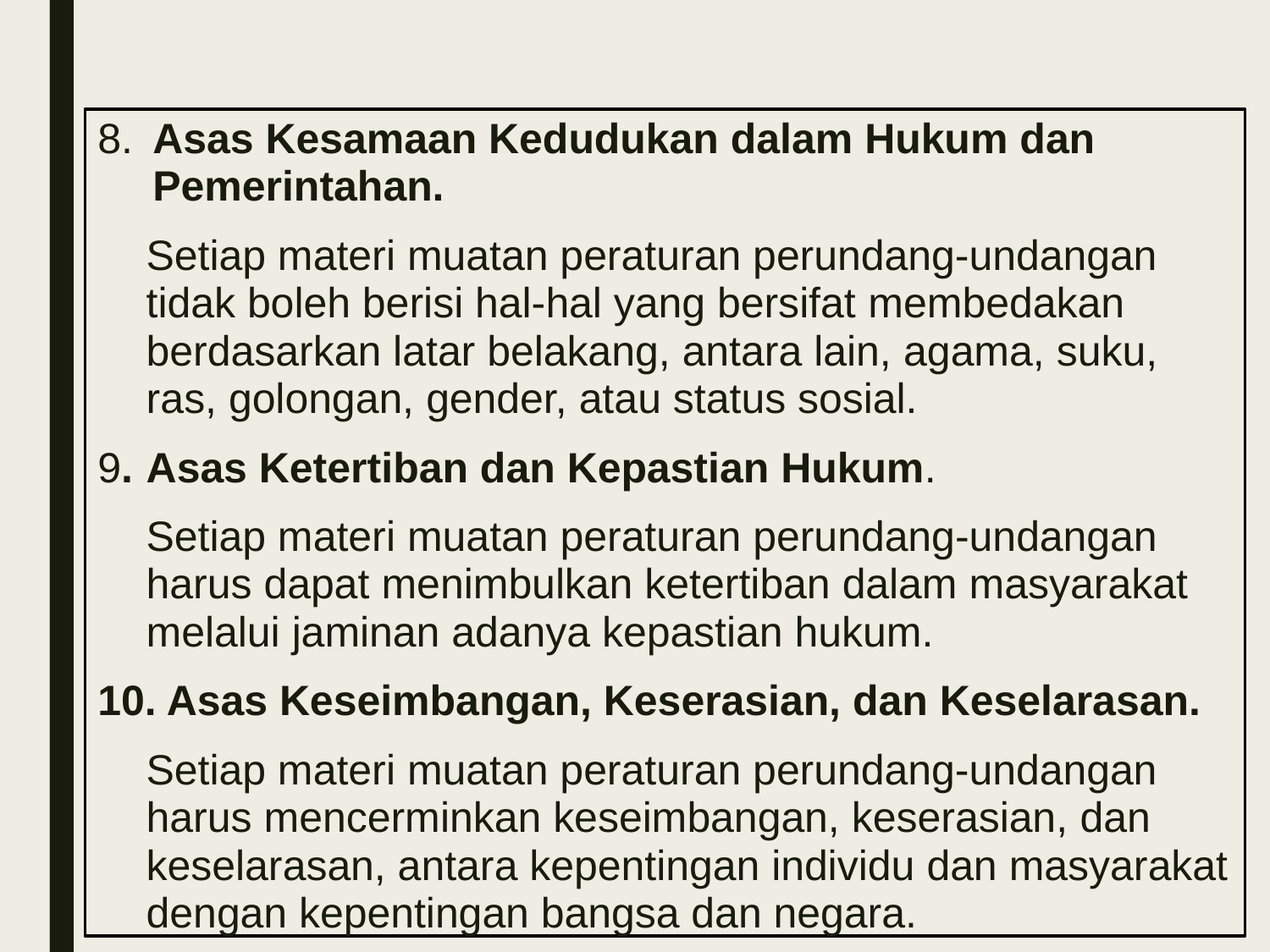

8.	Asas Kesamaan Kedudukan dalam Hukum dan Pemerintahan.
Setiap materi muatan peraturan perundang-undangan tidak boleh berisi hal-hal yang bersifat membedakan berdasarkan latar belakang, antara lain, agama, suku, ras, golongan, gender, atau status sosial.
9.	Asas Ketertiban dan Kepastian Hukum.
Setiap materi muatan peraturan perundang-undangan harus dapat menimbulkan ketertiban dalam masyarakat melalui jaminan adanya kepastian hukum.
10. Asas Keseimbangan, Keserasian, dan Keselarasan.
Setiap materi muatan peraturan perundang-undangan harus mencerminkan keseimbangan, keserasian, dan keselarasan, antara kepentingan individu dan masyarakat dengan kepentingan bangsa dan negara.